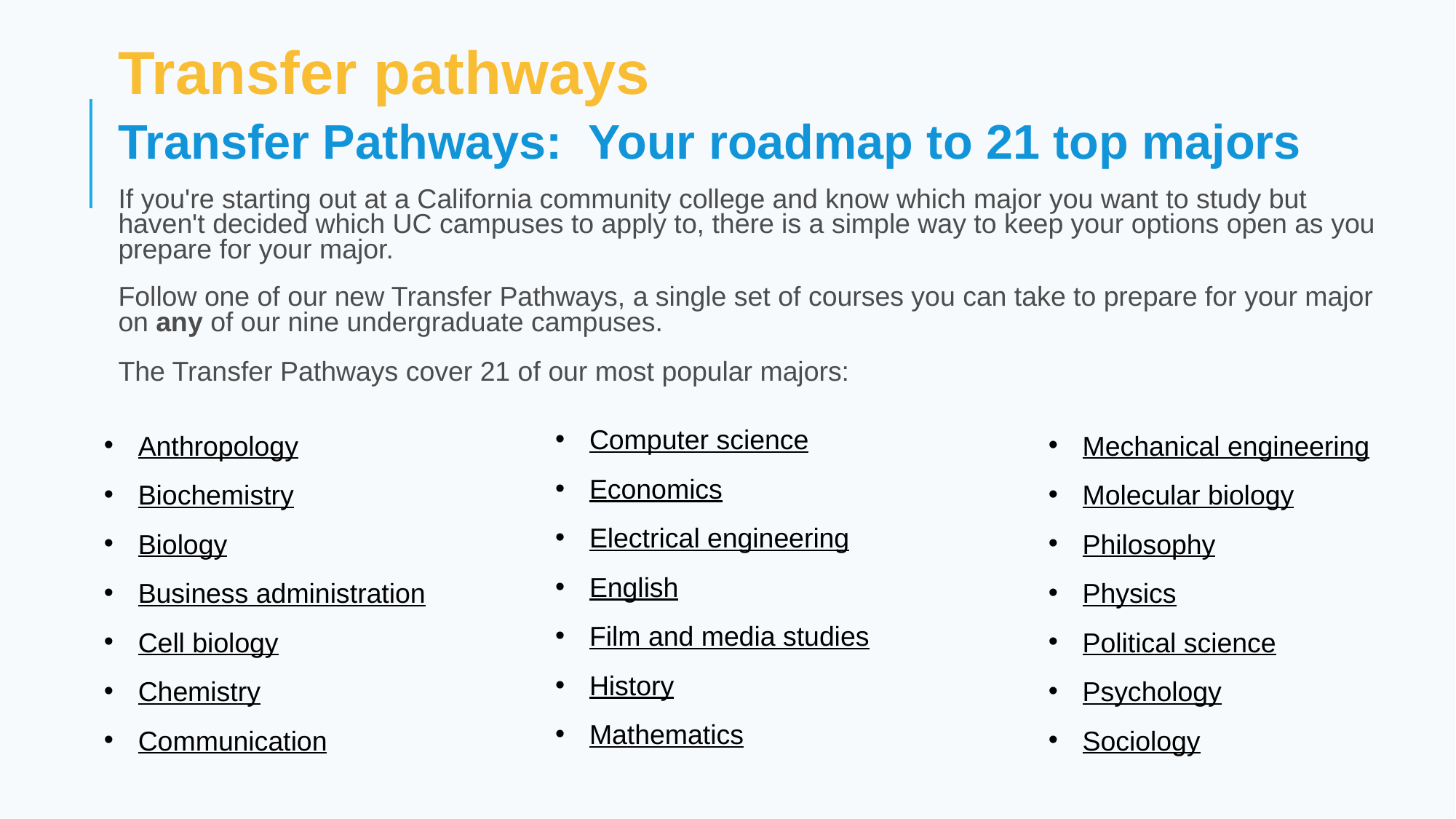

Transfer pathways
Transfer Pathways:  Your roadmap to 21 top majors
If you're starting out at a California community college and know which major you want to study but haven't decided which UC campuses to apply to, there is a simple way to keep your options open as you prepare for your major.
Follow one of our new Transfer Pathways, a single set of courses you can take to prepare for your major on any of our nine undergraduate campuses.
The Transfer Pathways cover 21 of our most popular majors:

Computer science
Economics
Electrical engineering
English
Film and media studies
History
Mathematics

Anthropology
Biochemistry
Biology
Business administration
Cell biology
Chemistry
Communication
Mechanical engineering
Molecular biology
Philosophy
Physics
Political science
Psychology
Sociology